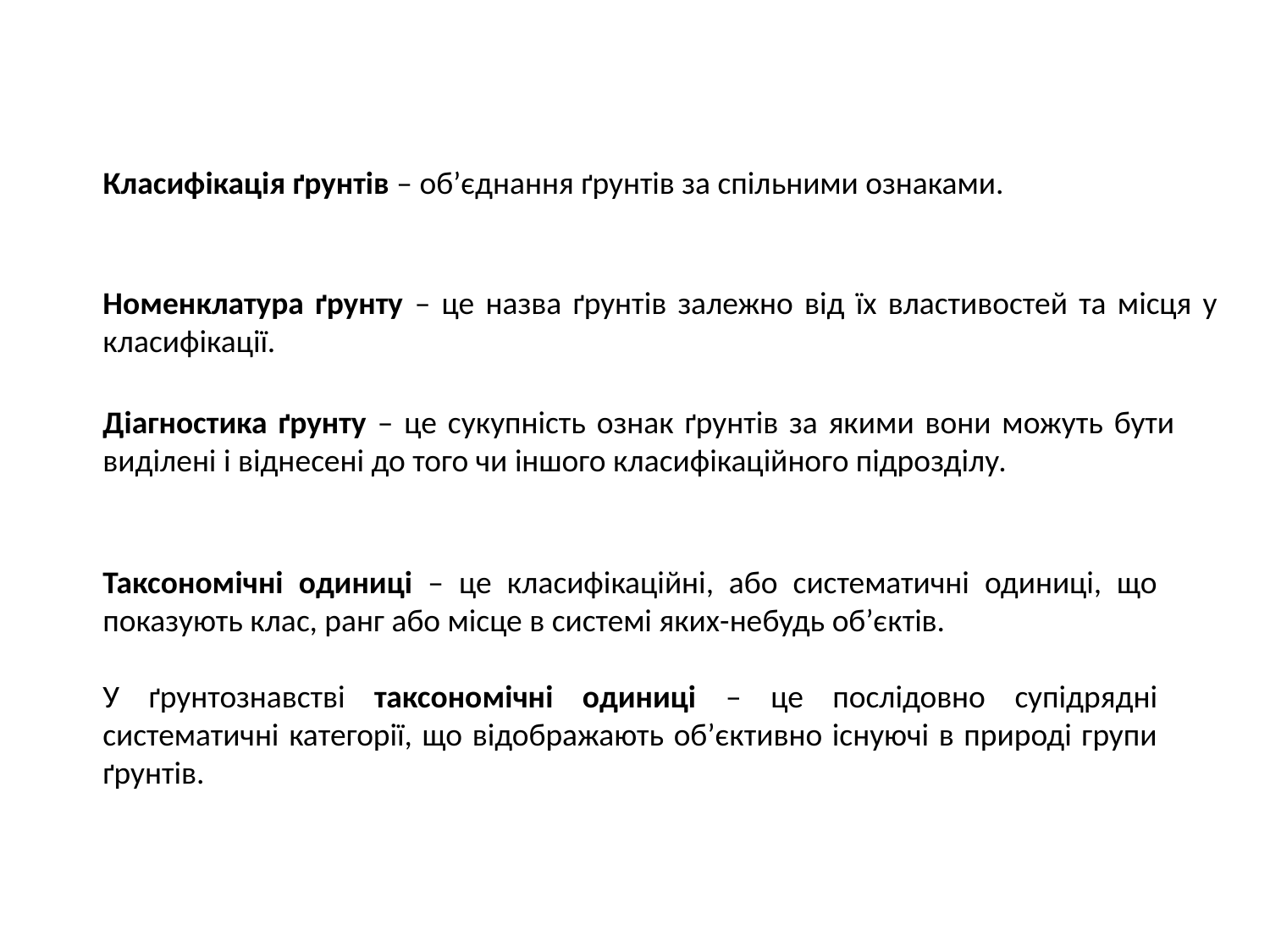

Класифікація ґрунтів – об’єднання ґрунтів за спільними ознаками.
Номенклатура ґрунту – це назва ґрунтів залежно від їх властивостей та місця у класифікації.
Діагностика ґрунту – це сукупність ознак ґрунтів за якими вони можуть бути виділені і віднесені до того чи іншого класифікаційного підрозділу.
Таксономічні одиниці – це класифікаційні, або систематичні одиниці, що показують клас, ранг або місце в системі яких-небудь об’єктів.

У ґрунтознавстві таксономічні одиниці – це послідовно супідрядні систематичні категорії, що відображають об’єктивно існуючі в природі групи ґрунтів.